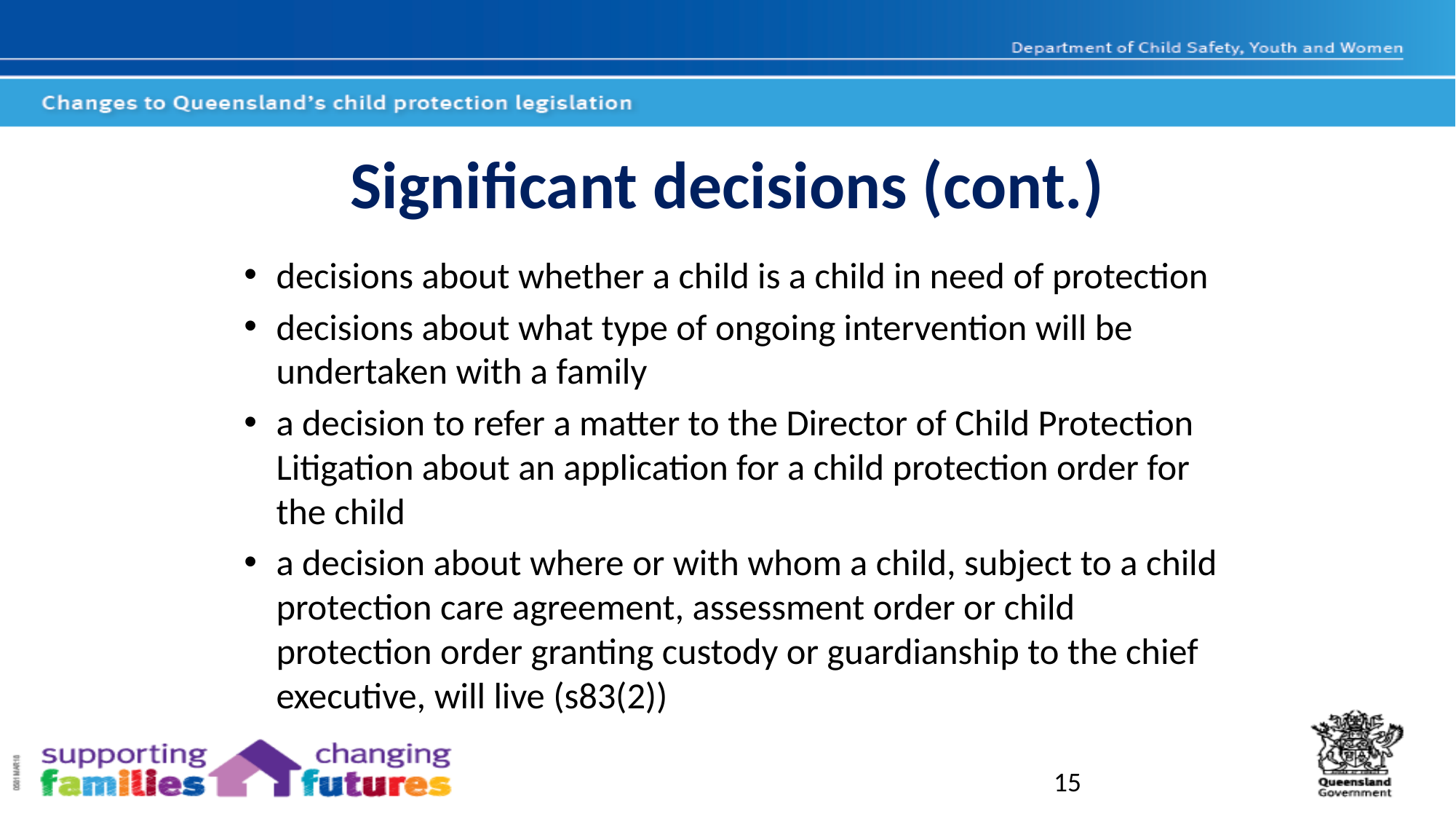

# Significant decisions (cont.)
decisions about whether a child is a child in need of protection
decisions about what type of ongoing intervention will be undertaken with a family
a decision to refer a matter to the Director of Child Protection Litigation about an application for a child protection order for the child
a decision about where or with whom a child, subject to a child protection care agreement, assessment order or child protection order granting custody or guardianship to the chief executive, will live (s83(2))

15